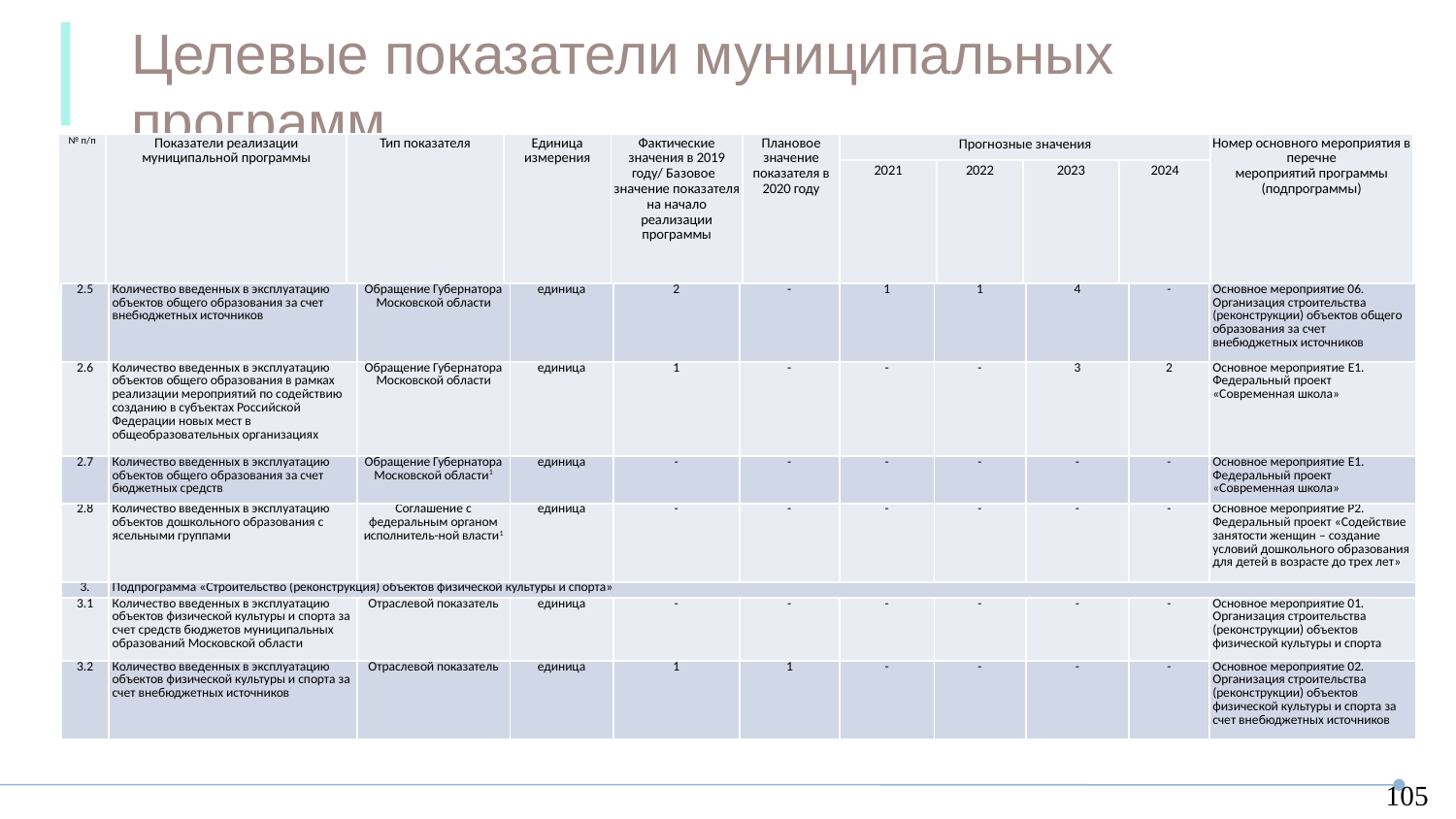

Целевые показатели муниципальных программ
МП Строительство объектов социальной инфраструктуры

| № п/п | Показатели реализации муниципальной программы | Тип показателя | Единица измерения | Фактические значения в 2019 году/ Базовое значение показателя на начало реализации программы | Плановое значение показателя в 2020 году | Прогнозные значения |  |  |  | Номер основного мероприятия в перечне мероприятий программы (подпрограммы) |
| --- | --- | --- | --- | --- | --- | --- | --- | --- | --- | --- |
|  |  |  |  |  |  | 2021 | 2022 | 2023 | 2024 |  |

| 2.5 | Количество введенных в эксплуатацию объектов общего образования за счет внебюджетных источников | Обращение Губернатора Московской области | единица | 2 | - | 1 | 1 | 4 | - | Основное мероприятие 06. Организация строительства (реконструкции) объектов общего образования за счет внебюджетных источников |
| --- | --- | --- | --- | --- | --- | --- | --- | --- | --- | --- |
| 2.6 | Количество введенных в эксплуатацию объектов общего образования в рамках реализации мероприятий по содействию созданию в субъектах Российской Федерации новых мест в общеобразовательных организациях | Обращение Губернатора Московской области | единица | 1 | - | - | - | 3 | 2 | Основное мероприятие E1. Федеральный проект «Современная школа» |
| 2.7 | Количество введенных в эксплуатацию объектов общего образования за счет бюджетных средств | Обращение Губернатора Московской области1 | единица | - | - | - | - | - | - | Основное мероприятие E1. Федеральный проект «Современная школа» |
| 2.8 | Количество введенных в эксплуатацию объектов дошкольного образования с ясельными группами | Соглашение с федеральным органом исполнитель-ной власти1 | единица | - | - | - | - | - | - | Основное мероприятие Р2. Федеральный проект «Содействие занятости женщин – создание условий дошкольного образования для детей в возрасте до трех лет» |
| 3. | Подпрограмма «Строительство (реконструкция) объектов физической культуры и спорта» |  |  |  |  |  |  |  |  |  |
| 3.1 | Количество введенных в эксплуатацию объектов физической культуры и спорта за счет средств бюджетов муниципальных образований Московской области | Отраслевой показатель | единица | - | - | - | - | - | - | Основное мероприятие 01. Организация строительства (реконструкции) объектов физической культуры и спорта |
| 3.2 | Количество введенных в эксплуатацию объектов физической культуры и спорта за счет внебюджетных источников | Отраслевой показатель | единица | 1 | 1 | - | - | - | - | Основное мероприятие 02. Организация строительства (реконструкции) объектов физической культуры и спорта за счет внебюджетных источников |
105